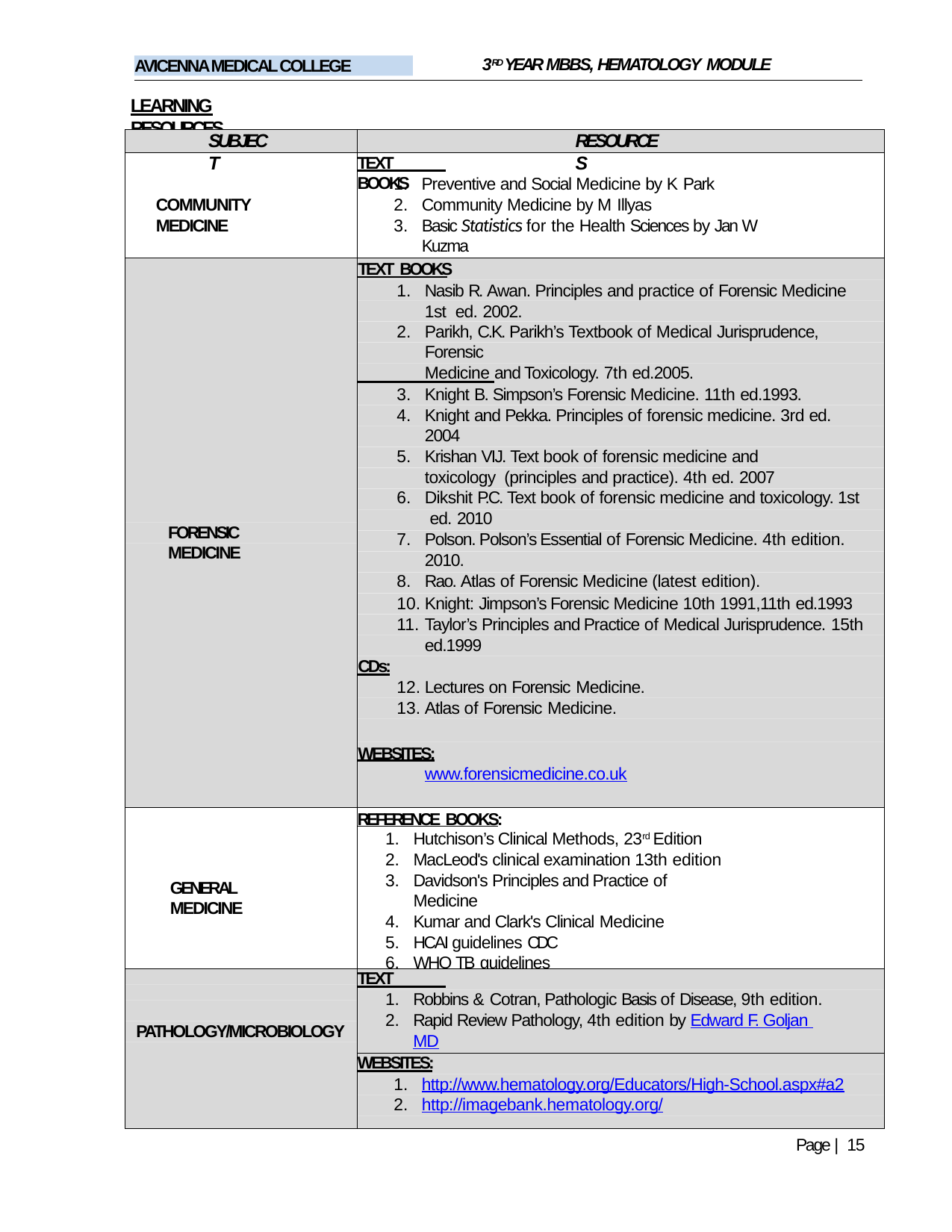

3RD YEAR MBBS, HEMATOLOGY MODULE
AVICENNA MEDICAL COLLEGE
LEARNING RESOURCES
SUBJECT
RESOURCES

TEXT BOOKS

Preventive and Social Medicine by K Park
Community Medicine by M Illyas
Basic Statistics for the Health Sciences by Jan W Kuzma
COMMUNITY MEDICINE
TEXT BOOKS
Nasib R. Awan. Principles and practice of Forensic Medicine 1st  ed. 2002.
Parikh, C.K. Parikh’s Textbook of Medical Jurisprudence, Forensic
Medicine and Toxicology. 7th ed.2005.
REFERENCE BOOKS

Knight B. Simpson’s Forensic Medicine. 11th ed.1993.
Knight and Pekka. Principles of forensic medicine. 3rd ed. 2004
Krishan VIJ. Text book of forensic medicine and toxicology  (principles and practice). 4th ed. 2007
Dikshit P.C. Text book of forensic medicine and toxicology. 1st  ed. 2010
Polson. Polson’s Essential of Forensic Medicine. 4th edition.
2010.
Rao. Atlas of Forensic Medicine (latest edition).
Rao.Practical Forensic Medicine 3rd ed ,2007.

FORENSIC MEDICINE

Knight: Jimpson’s Forensic Medicine 10th 1991,11th ed.1993
Taylor’s Principles and Practice of Medical Jurisprudence. 15th
ed.1999
CDs:
Lectures on Forensic Medicine.
Atlas of Forensic Medicine.

WEBSITES:
www.forensicmedicine.co.uk

REFERENCE BOOKS:

Hutchison’s Clinical Methods, 23rd Edition
MacLeod's clinical examination 13th edition
Davidson's Principles and Practice of Medicine
Kumar and Clark's Clinical Medicine
HCAI guidelines CDC
WHO TB guidelines

GENERAL MEDICINE
TEXT BOOKS

Robbins & Cotran, Pathologic Basis of Disease, 9th edition.
Rapid Review Pathology, 4th edition by Edward F. Goljan MD

PATHOLOGY/MICROBIOLOGY

WEBSITES:
http://www.hematology.org/Educators/High-School.aspx#a2
http://imagebank.hematology.org/

Page | 15